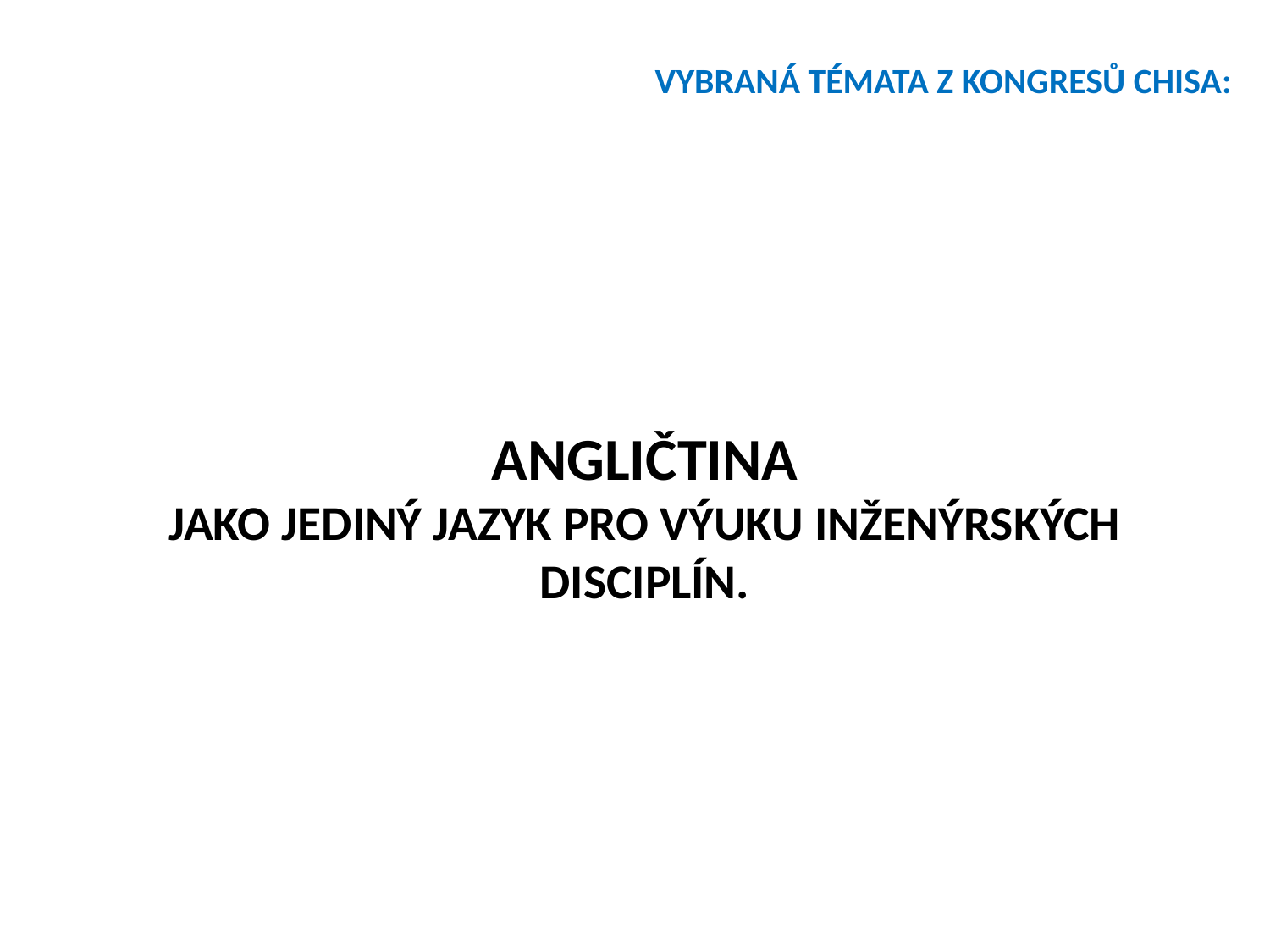

VYBRANÁ TÉMATA Z KONGRESŮ CHISA:

# Angličtina jako jediný jazyk pro výuku inženýrských disciplín.